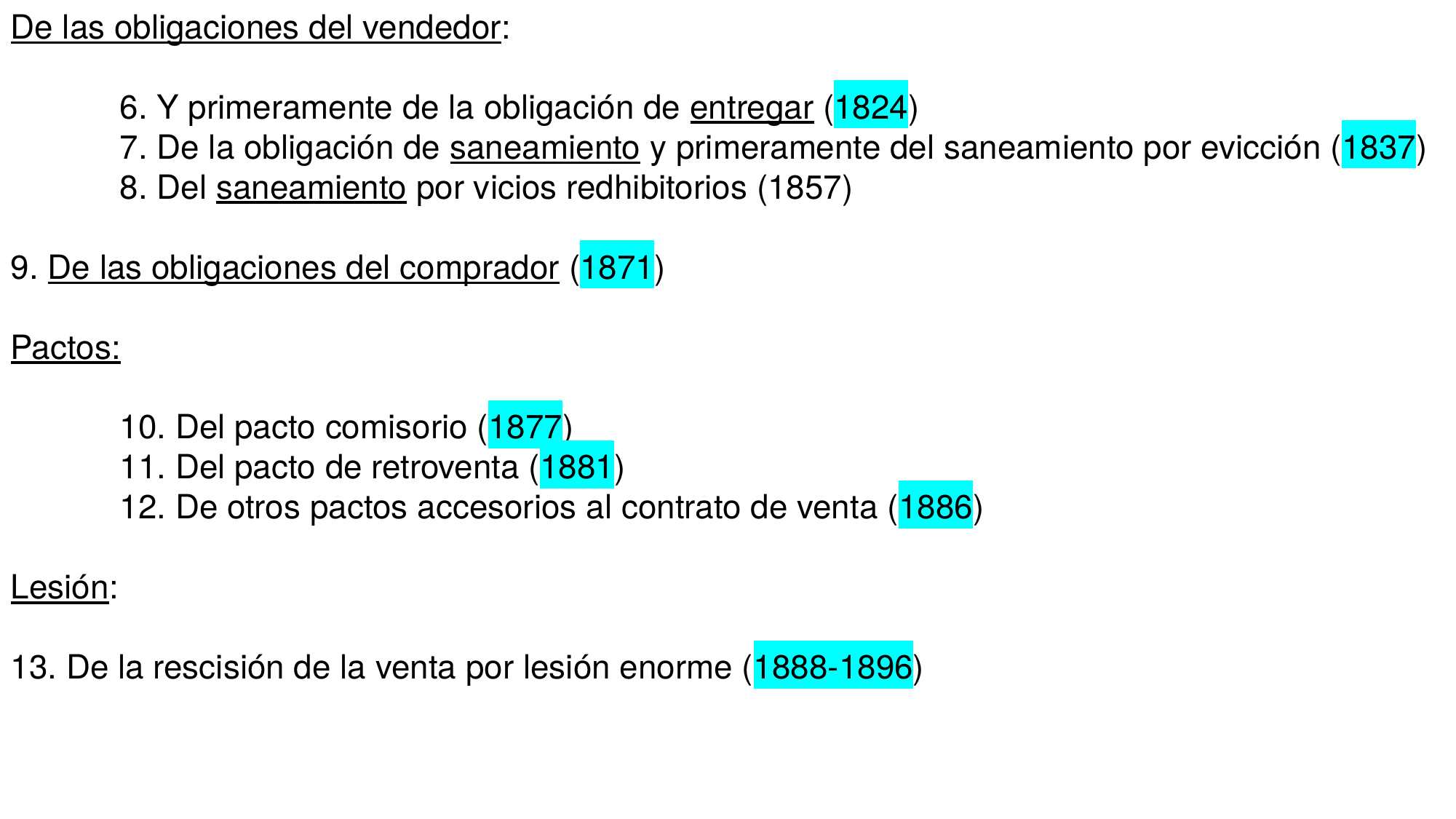

De las obligaciones del vendedor:

	6. Y primeramente de la obligación de entregar (1824)
	7. De la obligación de saneamiento y primeramente del saneamiento por evicción (1837)
	8. Del saneamiento por vicios redhibitorios (1857)

9. De las obligaciones del comprador (1871)

Pactos:

	10. Del pacto comisorio (1877)
	11. Del pacto de retroventa (1881)
	12. De otros pactos accesorios al contrato de venta (1886)

Lesión:

13. De la rescisión de la venta por lesión enorme (1888-1896)